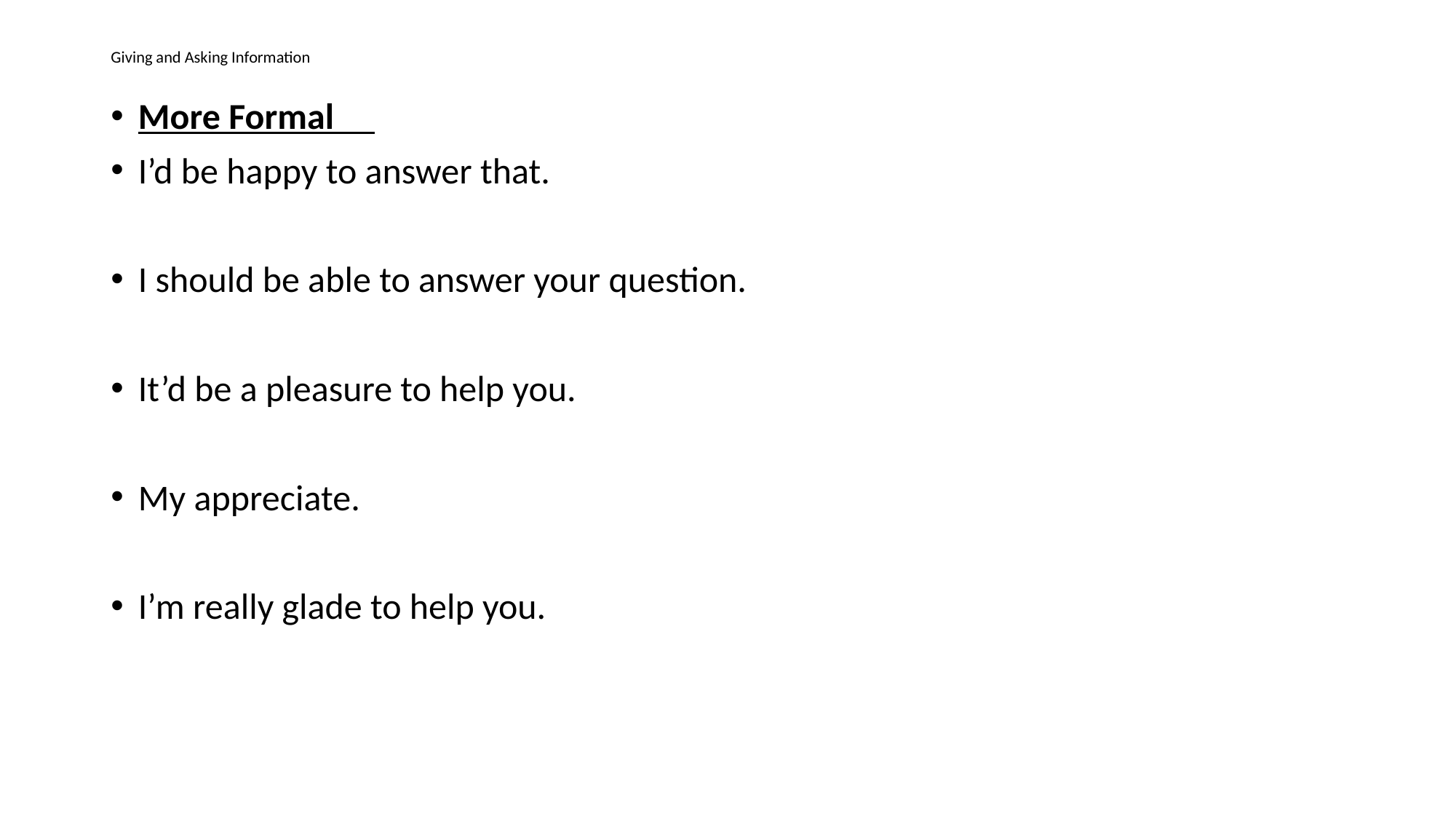

# Giving and Asking Information
More Formal
I’d be happy to answer that.

I should be able to answer your question.

It’d be a pleasure to help you.

My appreciate.

I’m really glade to help you.